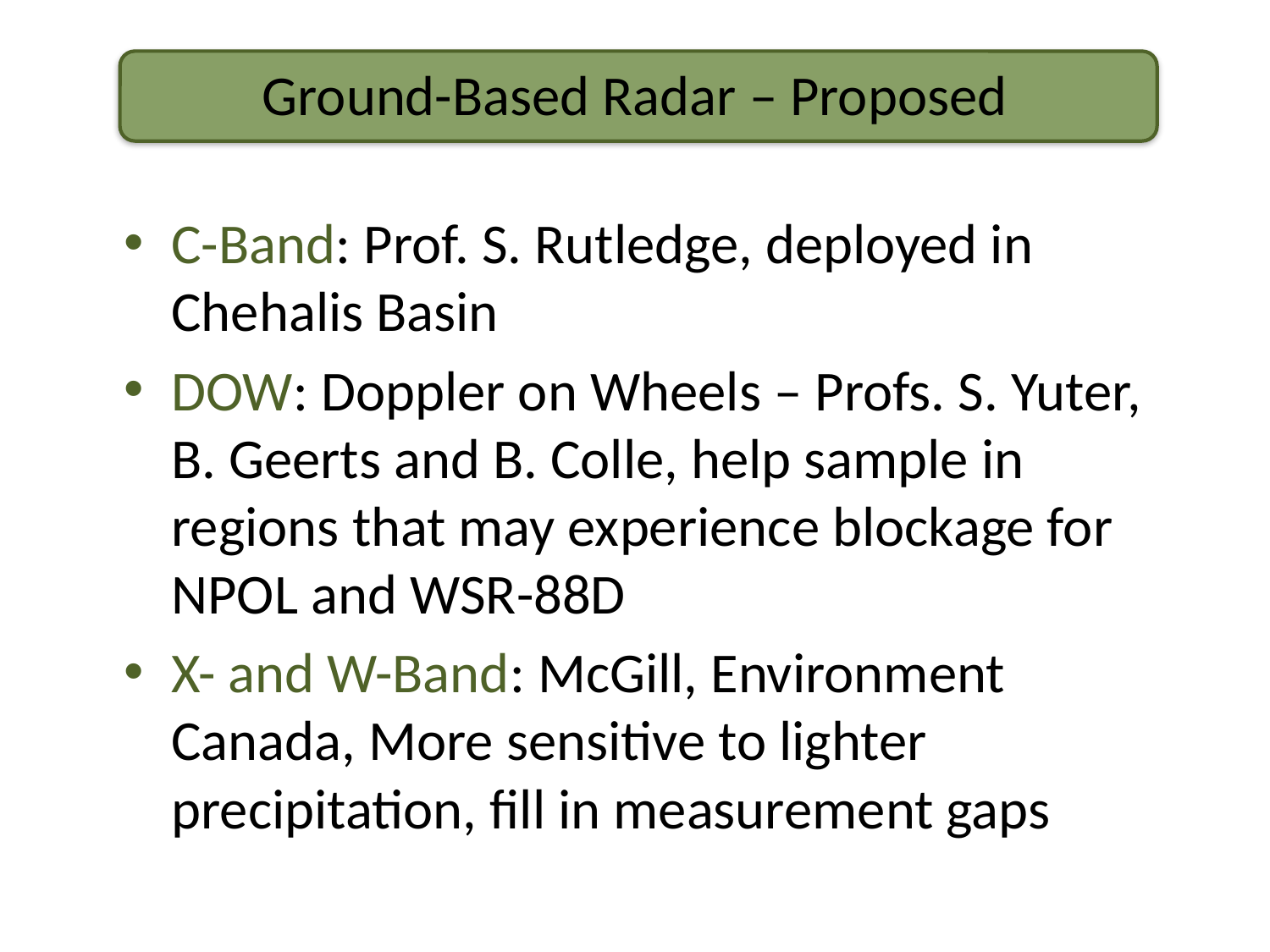

# Ground-Based Radar – Proposed

C-Band: Prof. S. Rutledge, deployed in Chehalis Basin
DOW: Doppler on Wheels – Profs. S. Yuter, B. Geerts and B. Colle, help sample in regions that may experience blockage for NPOL and WSR-88D
X- and W-Band: McGill, Environment Canada, More sensitive to lighter precipitation, fill in measurement gaps